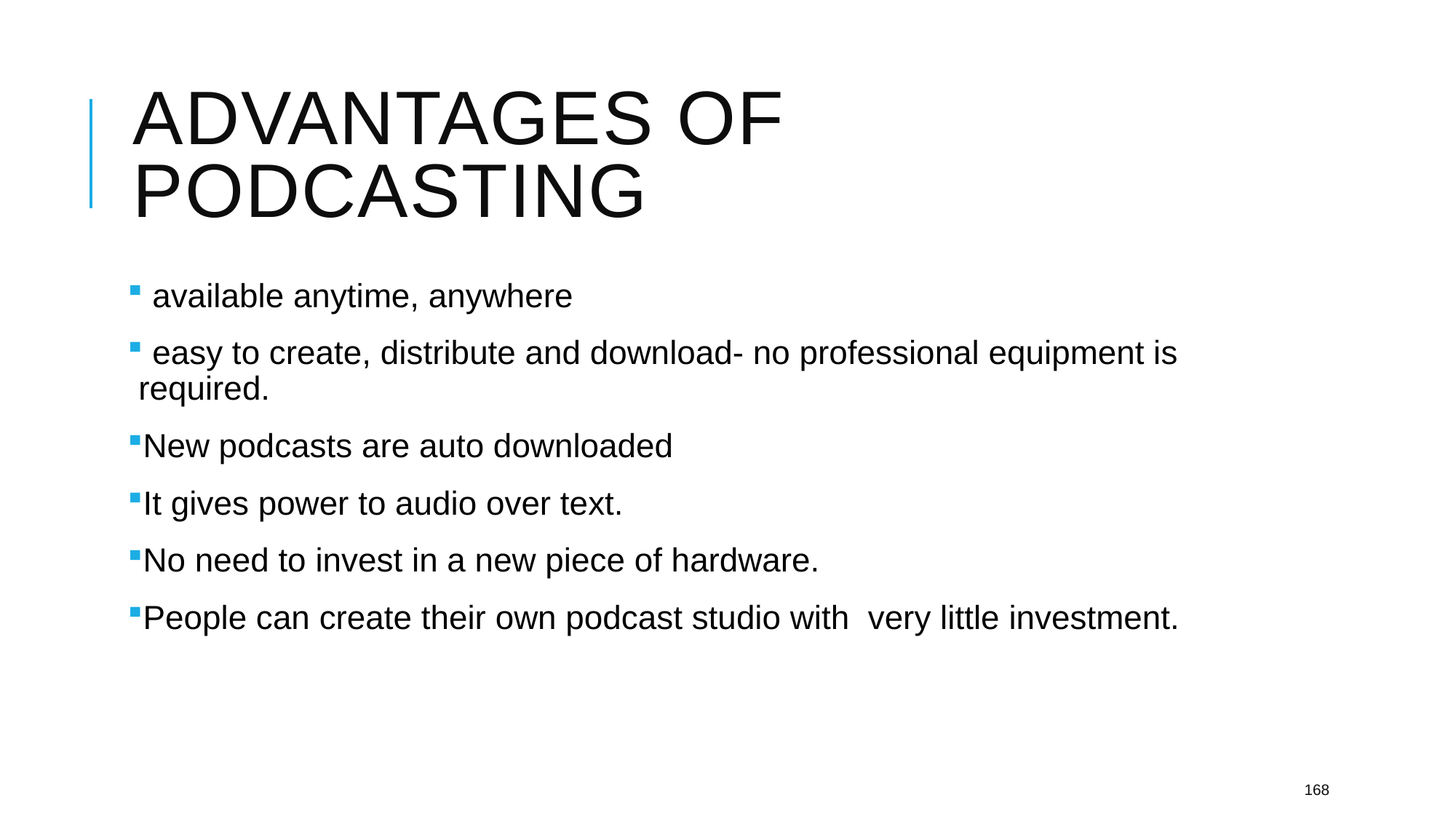

# Advantages of podcasting
 available anytime, anywhere
 easy to create, distribute and download- no professional equipment is required.
New podcasts are auto downloaded
It gives power to audio over text.
No need to invest in a new piece of hardware.
People can create their own podcast studio with  very little investment.
168